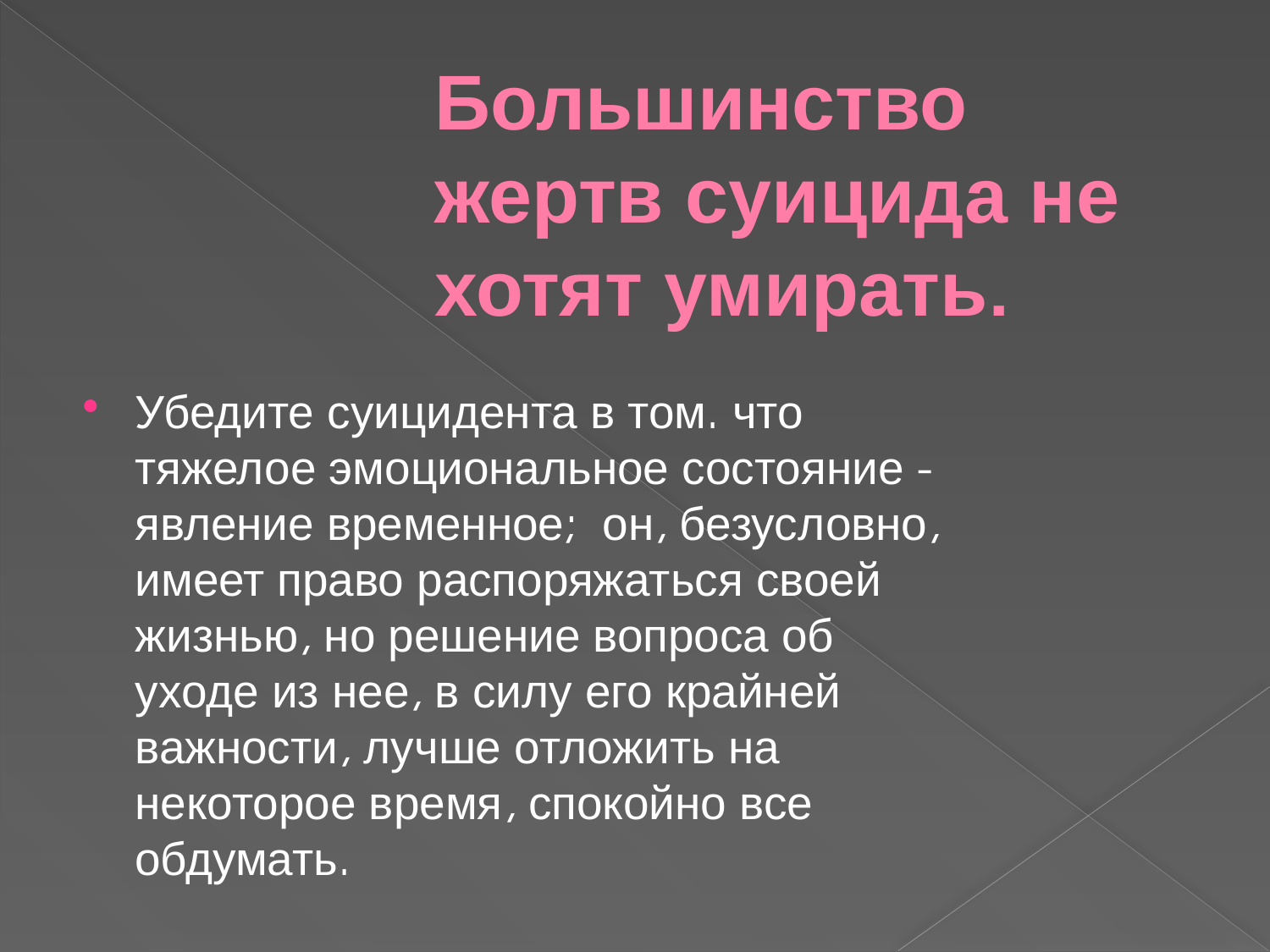

# Большинство жертв суицида не хотят умирать.
Убедите суицидента в том. что тяжелое эмоциональное состояние - явление временное;  он, безусловно, имеет право распоряжаться своей жизнью, но решение вопроса об уходе из нее, в силу его крайней важности, лучше отложить на некоторое время, спокойно все обдумать.